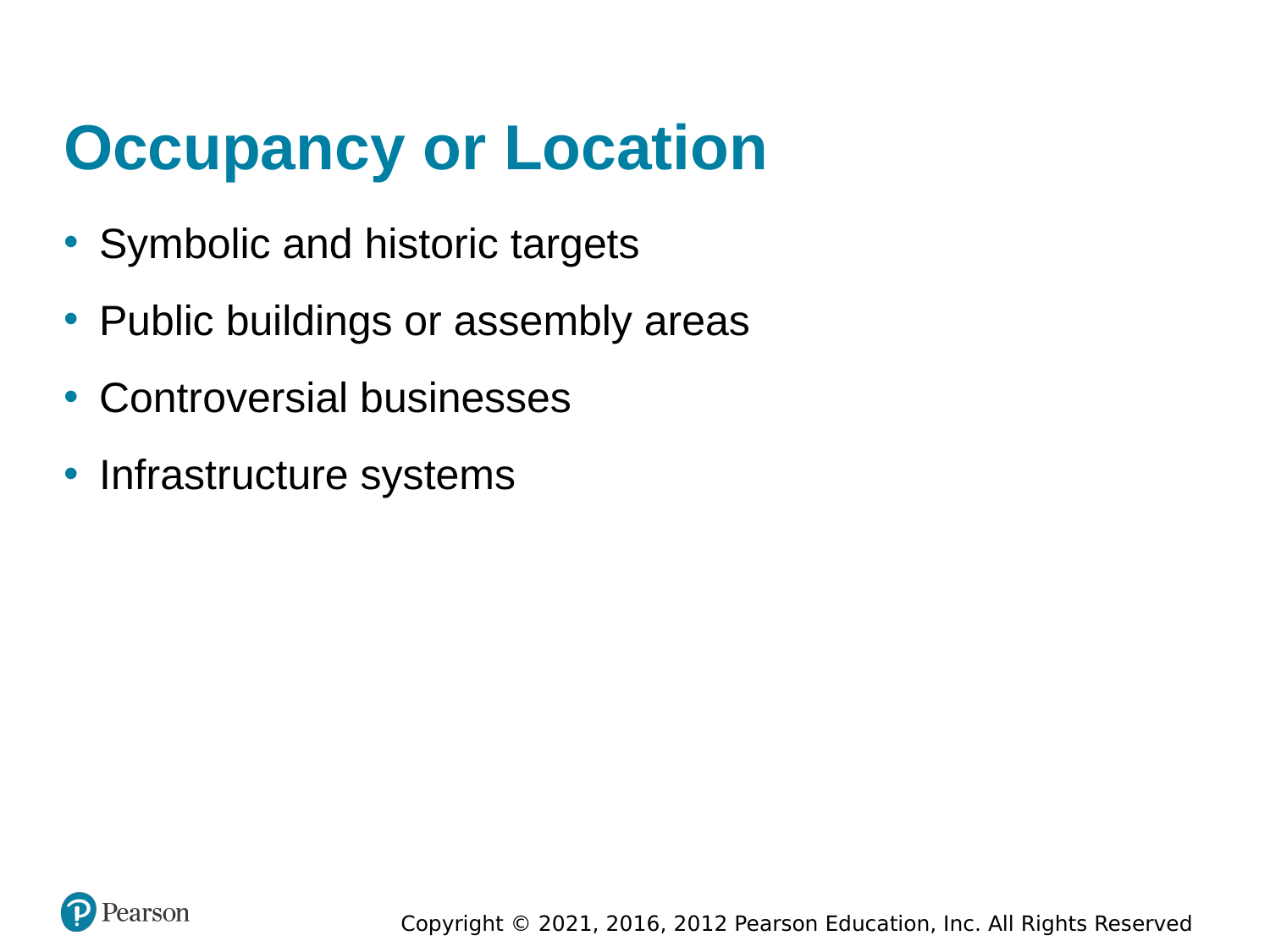

# Occupancy or Location
Symbolic and historic targets
Public buildings or assembly areas
Controversial businesses
Infrastructure systems